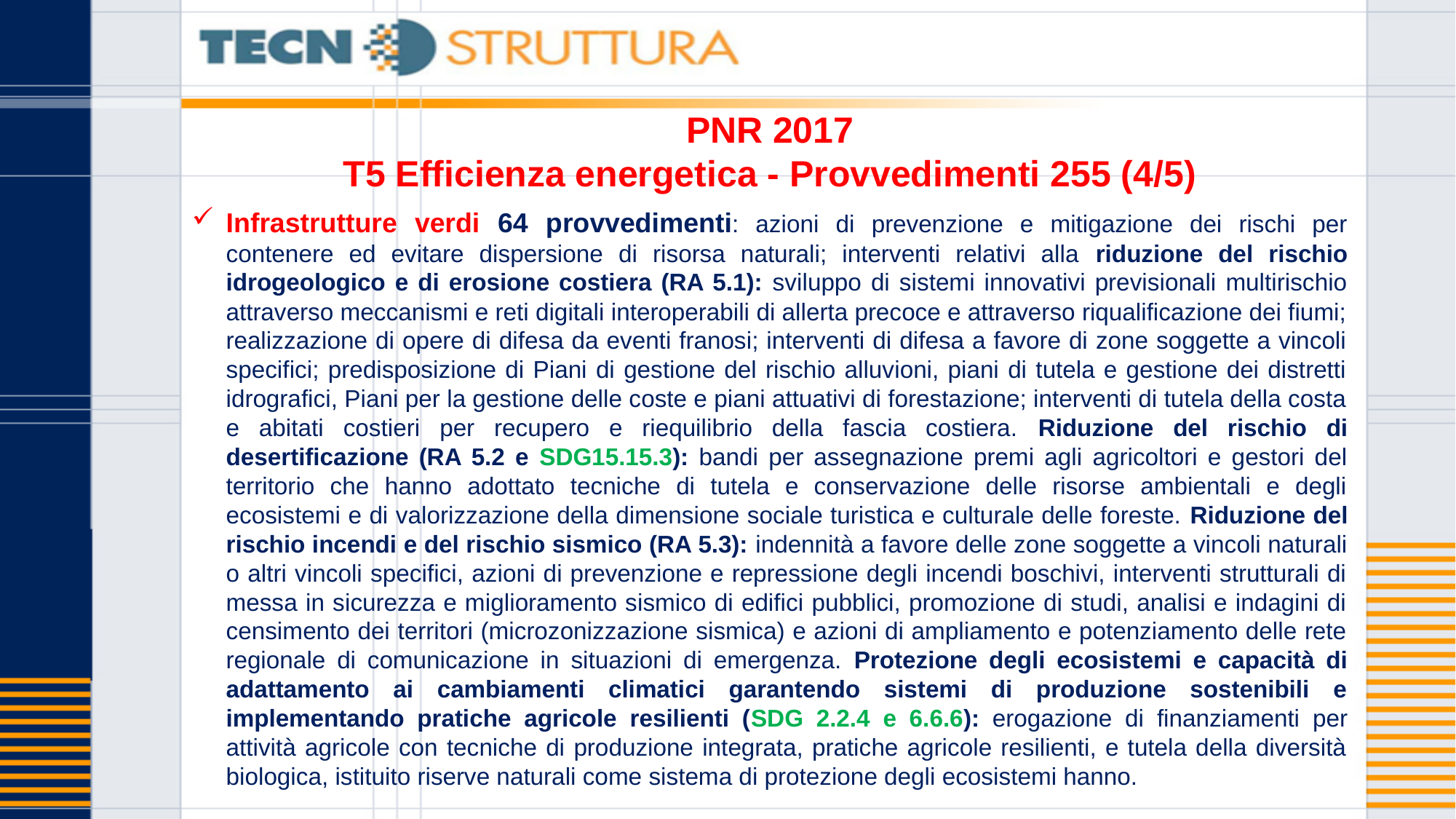

# PNR 2017 T5 Efficienza energetica - Provvedimenti 255 (4/5)
Infrastrutture verdi 64 provvedimenti: azioni di prevenzione e mitigazione dei rischi per contenere ed evitare dispersione di risorsa naturali; interventi relativi alla riduzione del rischio idrogeologico e di erosione costiera (RA 5.1): sviluppo di sistemi innovativi previsionali multirischio attraverso meccanismi e reti digitali interoperabili di allerta precoce e attraverso riqualificazione dei fiumi; realizzazione di opere di difesa da eventi franosi; interventi di difesa a favore di zone soggette a vincoli specifici; predisposizione di Piani di gestione del rischio alluvioni, piani di tutela e gestione dei distretti idrografici, Piani per la gestione delle coste e piani attuativi di forestazione; interventi di tutela della costa e abitati costieri per recupero e riequilibrio della fascia costiera. Riduzione del rischio di desertificazione (RA 5.2 e SDG15.15.3): bandi per assegnazione premi agli agricoltori e gestori del territorio che hanno adottato tecniche di tutela e conservazione delle risorse ambientali e degli ecosistemi e di valorizzazione della dimensione sociale turistica e culturale delle foreste. Riduzione del rischio incendi e del rischio sismico (RA 5.3): indennità a favore delle zone soggette a vincoli naturali o altri vincoli specifici, azioni di prevenzione e repressione degli incendi boschivi, interventi strutturali di messa in sicurezza e miglioramento sismico di edifici pubblici, promozione di studi, analisi e indagini di censimento dei territori (microzonizzazione sismica) e azioni di ampliamento e potenziamento delle rete regionale di comunicazione in situazioni di emergenza. Protezione degli ecosistemi e capacità di adattamento ai cambiamenti climatici garantendo sistemi di produzione sostenibili e implementando pratiche agricole resilienti (SDG 2.2.4 e 6.6.6): erogazione di finanziamenti per attività agricole con tecniche di produzione integrata, pratiche agricole resilienti, e tutela della diversità biologica, istituito riserve naturali come sistema di protezione degli ecosistemi hanno.